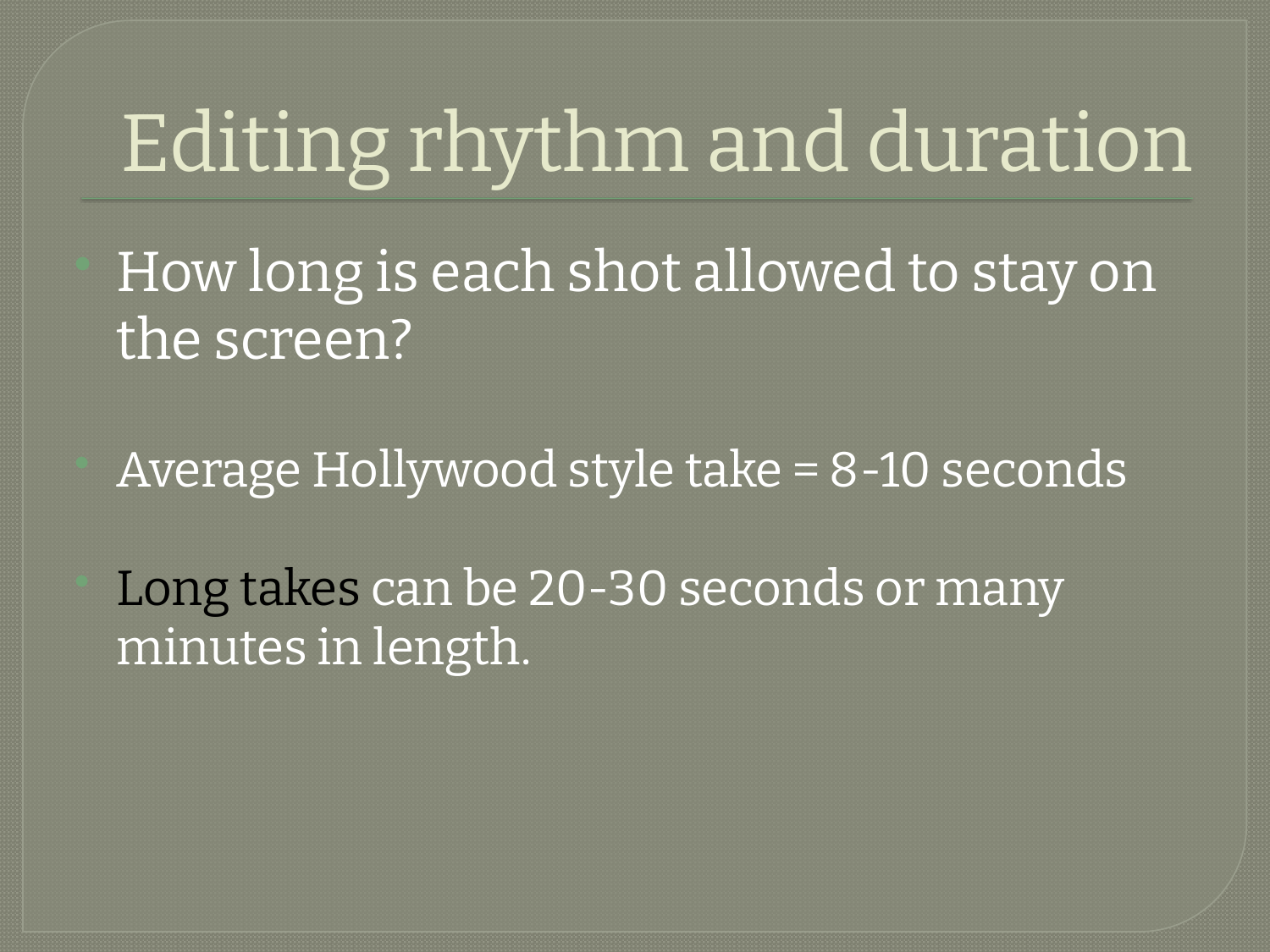

# Editing rhythm and duration
How long is each shot allowed to stay on the screen?

Average Hollywood style take = 8-10 seconds

Long takes can be 20-30 seconds or many minutes in length.